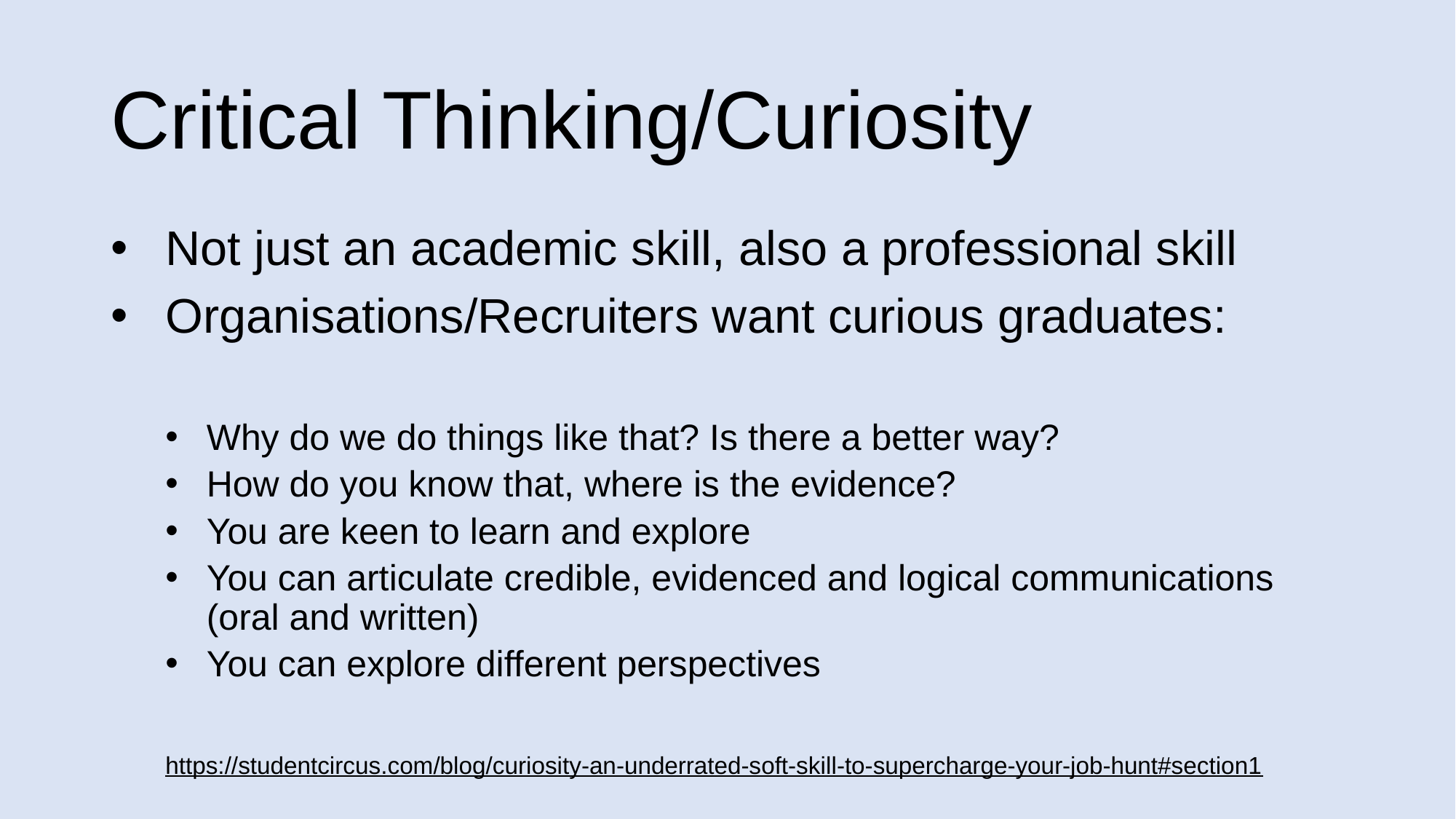

# Critical Thinking/Curiosity
Not just an academic skill, also a professional skill
Organisations/Recruiters want curious graduates:

Why do we do things like that? Is there a better way?
How do you know that, where is the evidence?
You are keen to learn and explore
You can articulate credible, evidenced and logical communications (oral and written)
You can explore different perspectives

https://studentcircus.com/blog/curiosity-an-underrated-soft-skill-to-supercharge-your-job-hunt#section1